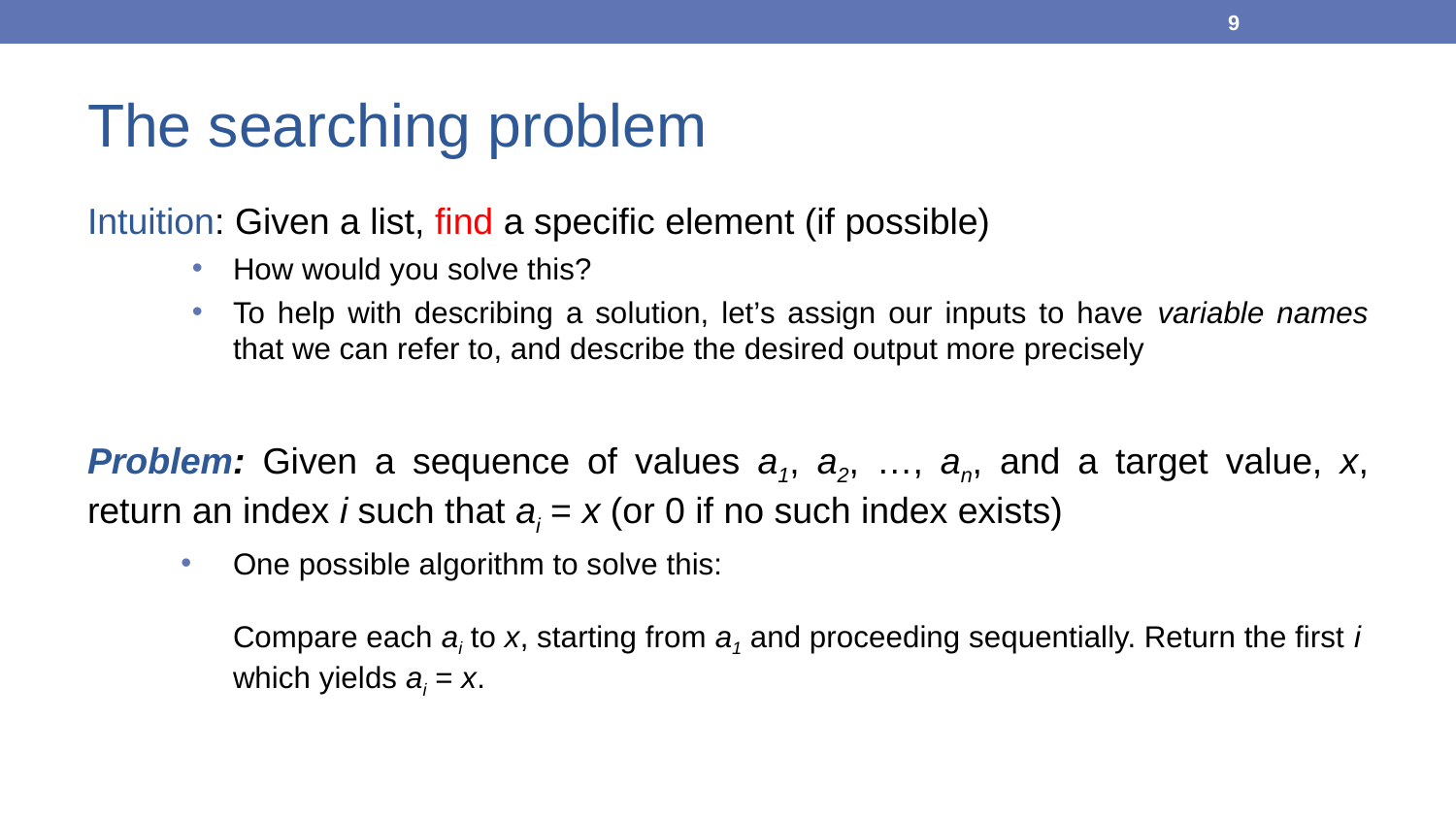

9
# The searching problem
Intuition: Given a list, find a specific element (if possible)
How would you solve this?
To help with describing a solution, let’s assign our inputs to have variable names that we can refer to, and describe the desired output more precisely

Problem: Given a sequence of values a1, a2, …, an, and a target value, x, return an index i such that ai = x (or 0 if no such index exists)
One possible algorithm to solve this:
Compare each ai to x, starting from a1 and proceeding sequentially. Return the first i which yields ai = x.